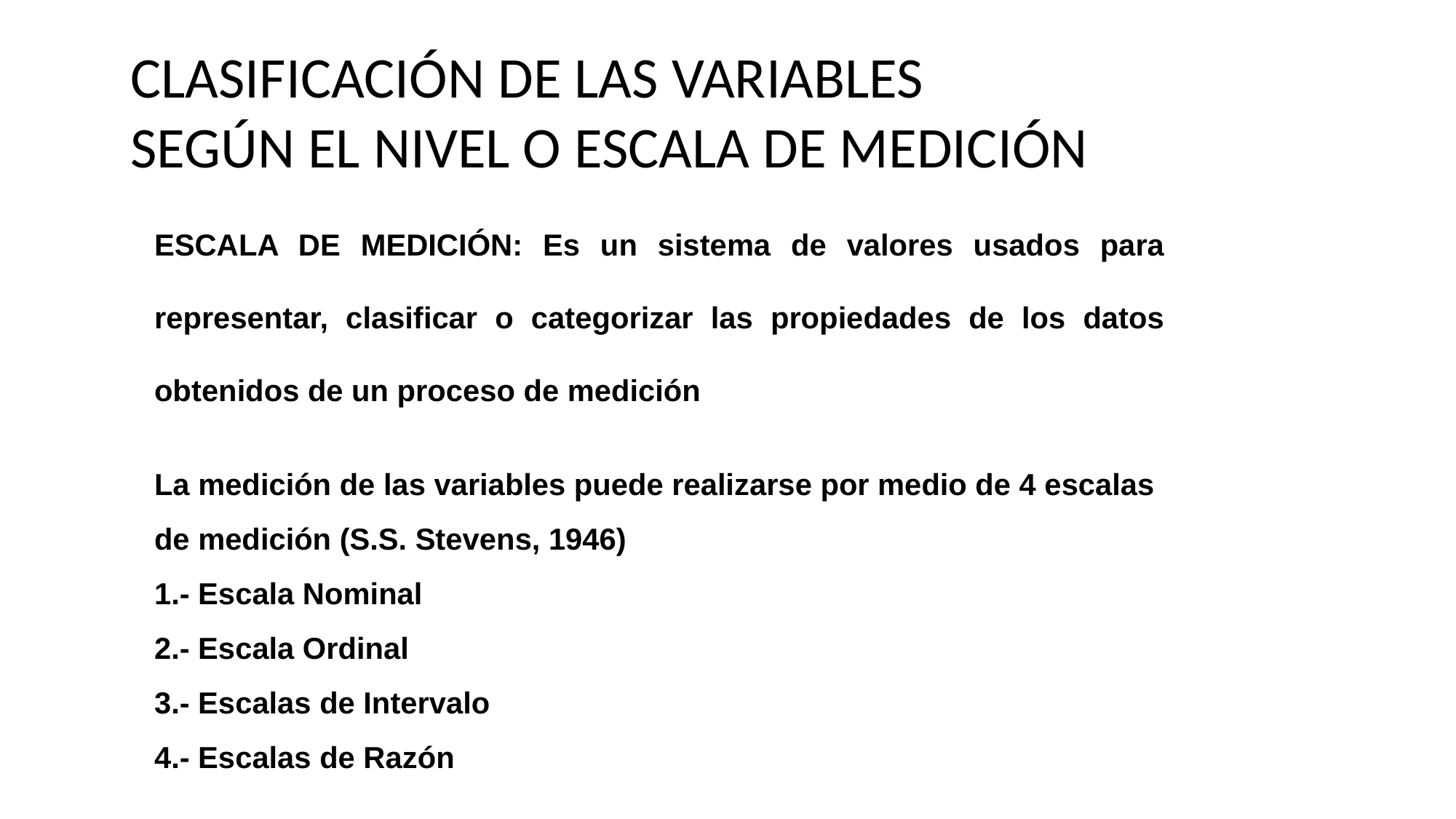

CLASIFICACIÓN DE LAS VARIABLES
SEGÚN EL NIVEL O ESCALA DE MEDICIÓN
ESCALA DE MEDICIÓN: Es un sistema de valores usados para representar, clasificar o categorizar las propiedades de los datos obtenidos de un proceso de medición
La medición de las variables puede realizarse por medio de 4 escalas de medición (S.S. Stevens, 1946)
1.- Escala Nominal
2.- Escala Ordinal
3.- Escalas de Intervalo
4.- Escalas de Razón